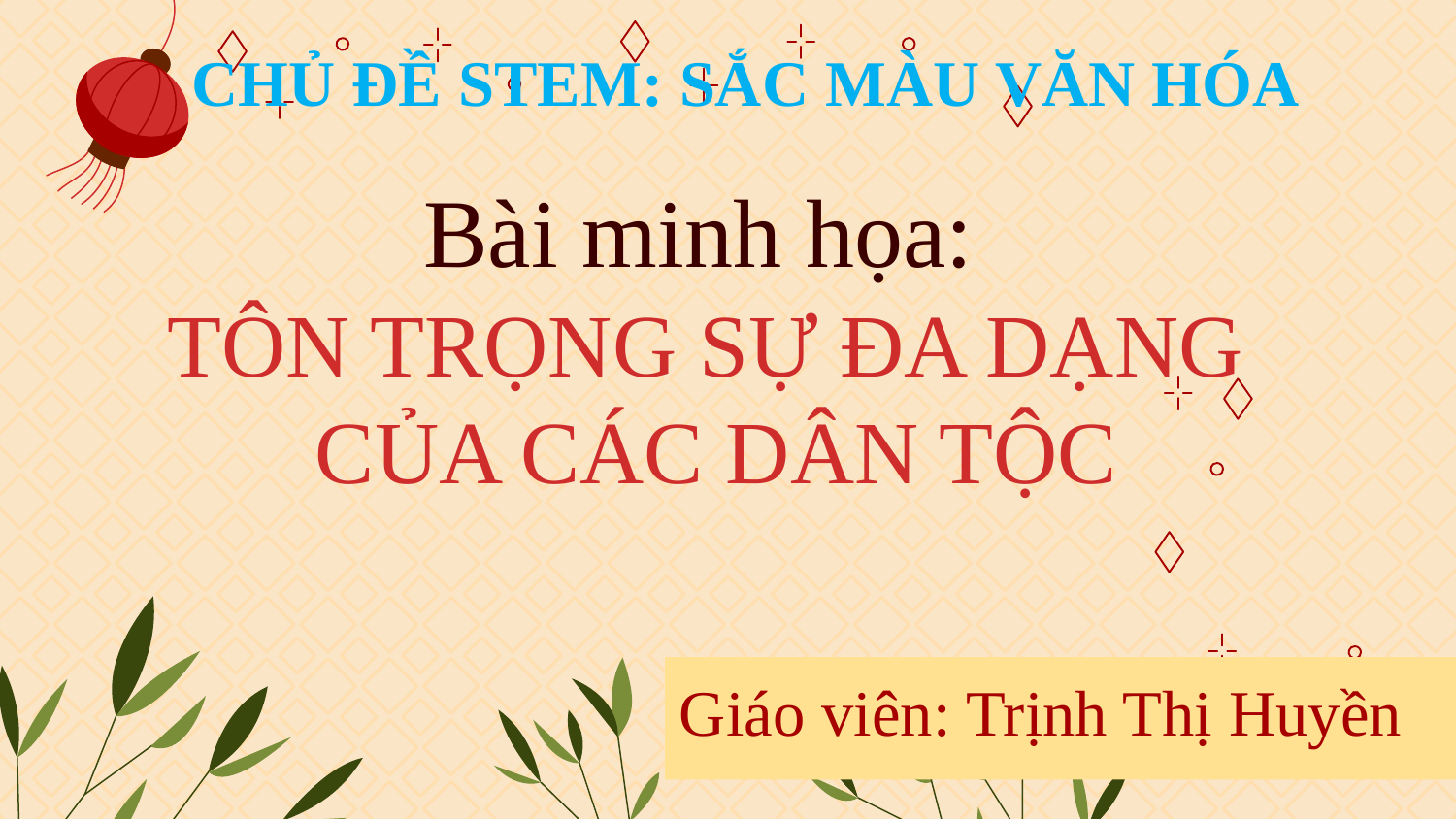

CHỦ ĐỀ STEM: SẮC MÀU VĂN HÓA

Bài minh họa:
TÔN TRỌNG SỰ ĐA DẠNG
CỦA CÁC DÂN TỘC

Giáo viên: Trịnh Thị Huyền